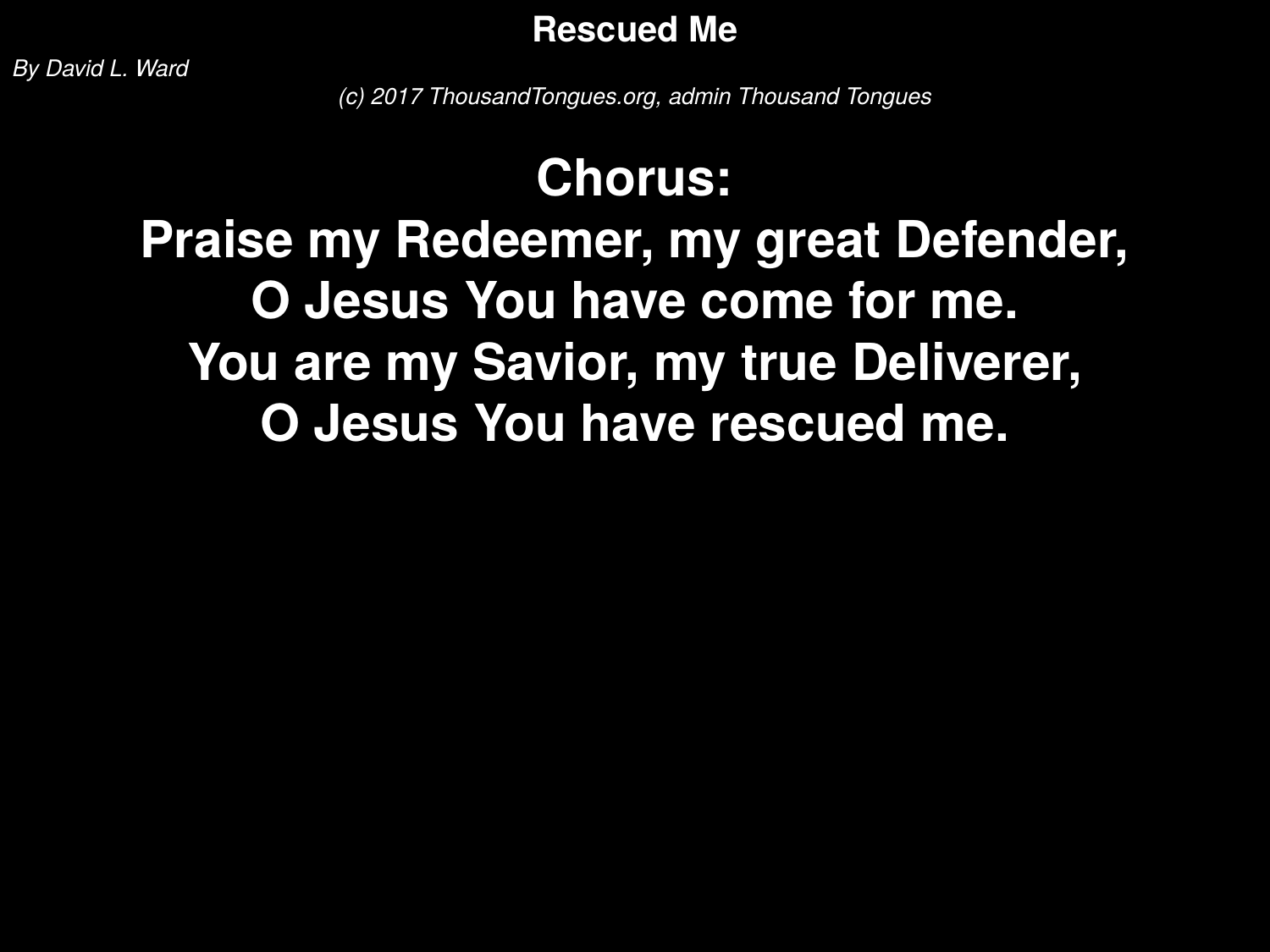

Rescued Me
By David L. Ward
(c) 2017 ThousandTongues.org, admin Thousand Tongues
Chorus:
Praise my Redeemer, my great Defender,
O Jesus You have come for me.
You are my Savior, my true Deliverer,
O Jesus You have rescued me.